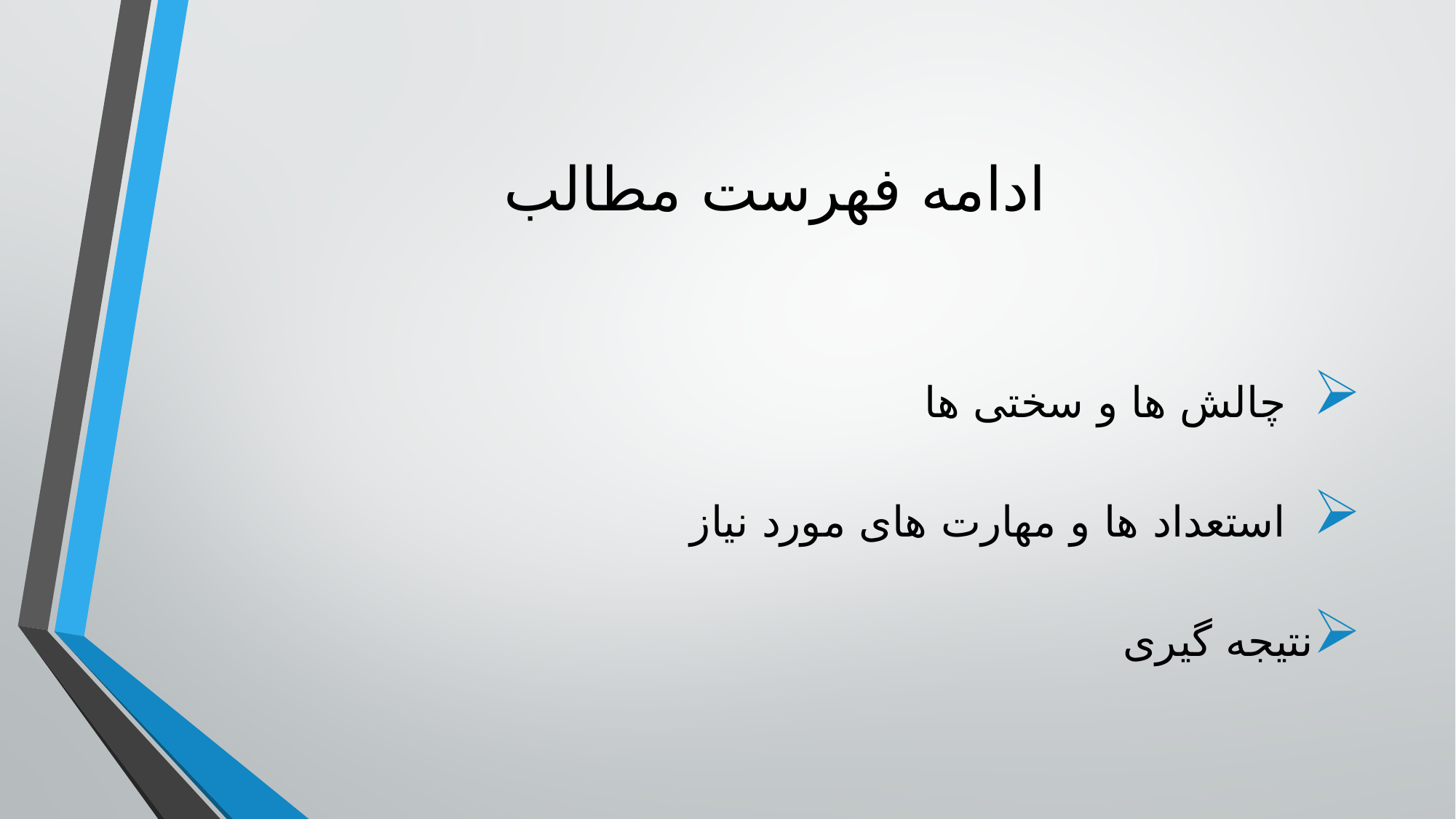

# ادامه فهرست مطالب
  چالش ها و سختی ها
  استعداد ها و مهارت های مورد نیاز
نتیجه گیری